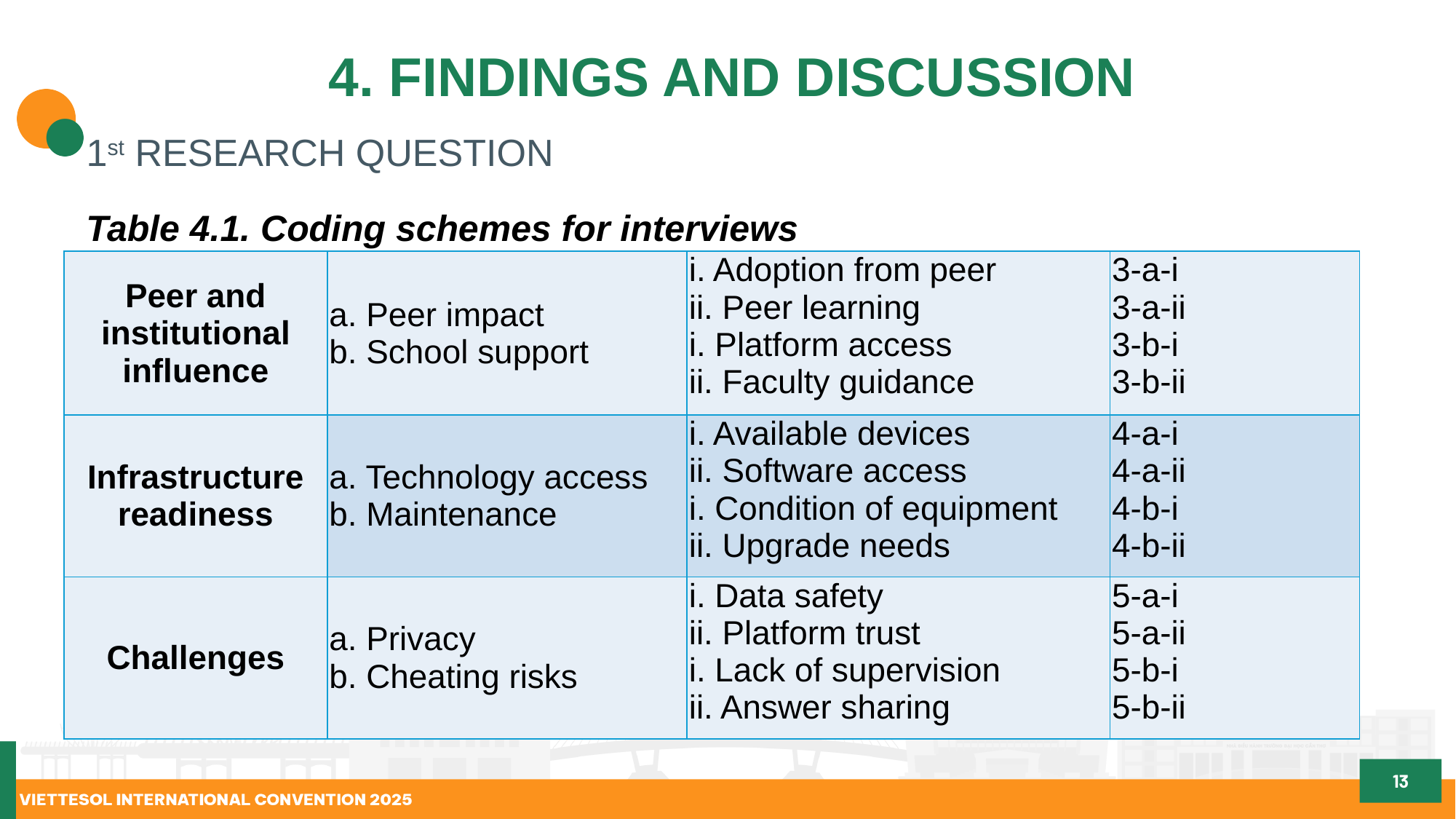

# 4. FINDINGS AND DISCUSSION
1st RESEARCH QUESTION
Table 4.1. Coding schemes for interviews
| Peer and institutional influence | a. Peer impact b. School support | i. Adoption from peer ii. Peer learning i. Platform access ii. Faculty guidance | 3-a-i 3-a-ii 3-b-i 3-b-ii |
| --- | --- | --- | --- |
| Infrastructure readiness | a. Technology access b. Maintenance | i. Available devices ii. Software access i. Condition of equipment ii. Upgrade needs | 4-a-i 4-a-ii 4-b-i 4-b-ii |
| Challenges | a. Privacy b. Cheating risks | i. Data safety ii. Platform trust i. Lack of supervision ii. Answer sharing | 5-a-i 5-a-ii 5-b-i 5-b-ii |
13